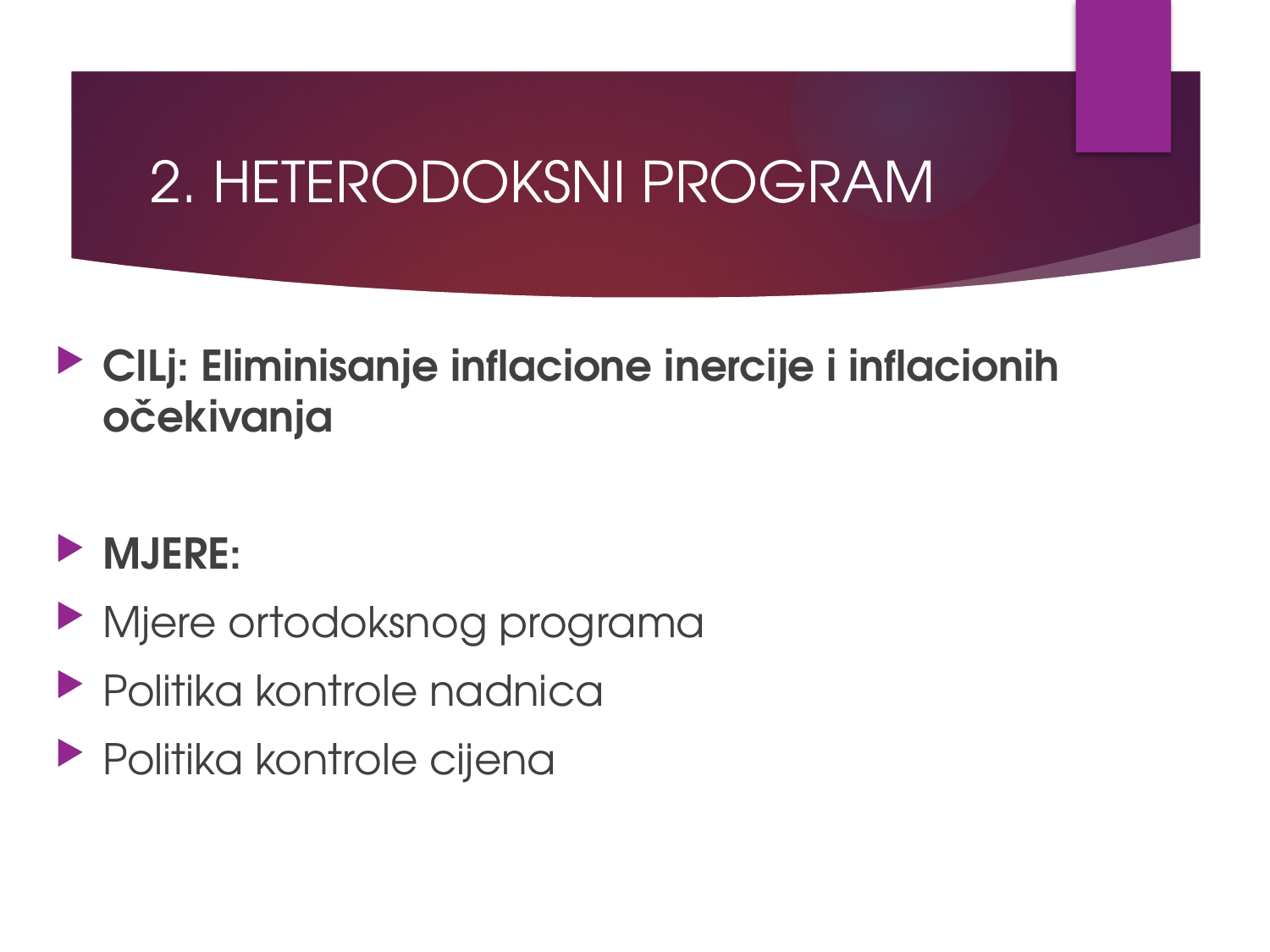

# 2. HETERODOKSNI PROGRAM

CILj: Eliminisanje inflacione inercije i inflacionih očekivanja

MJERE:
Mjere ortodoksnog programa
Politika kontrole nadnica
Politika kontrole cijena